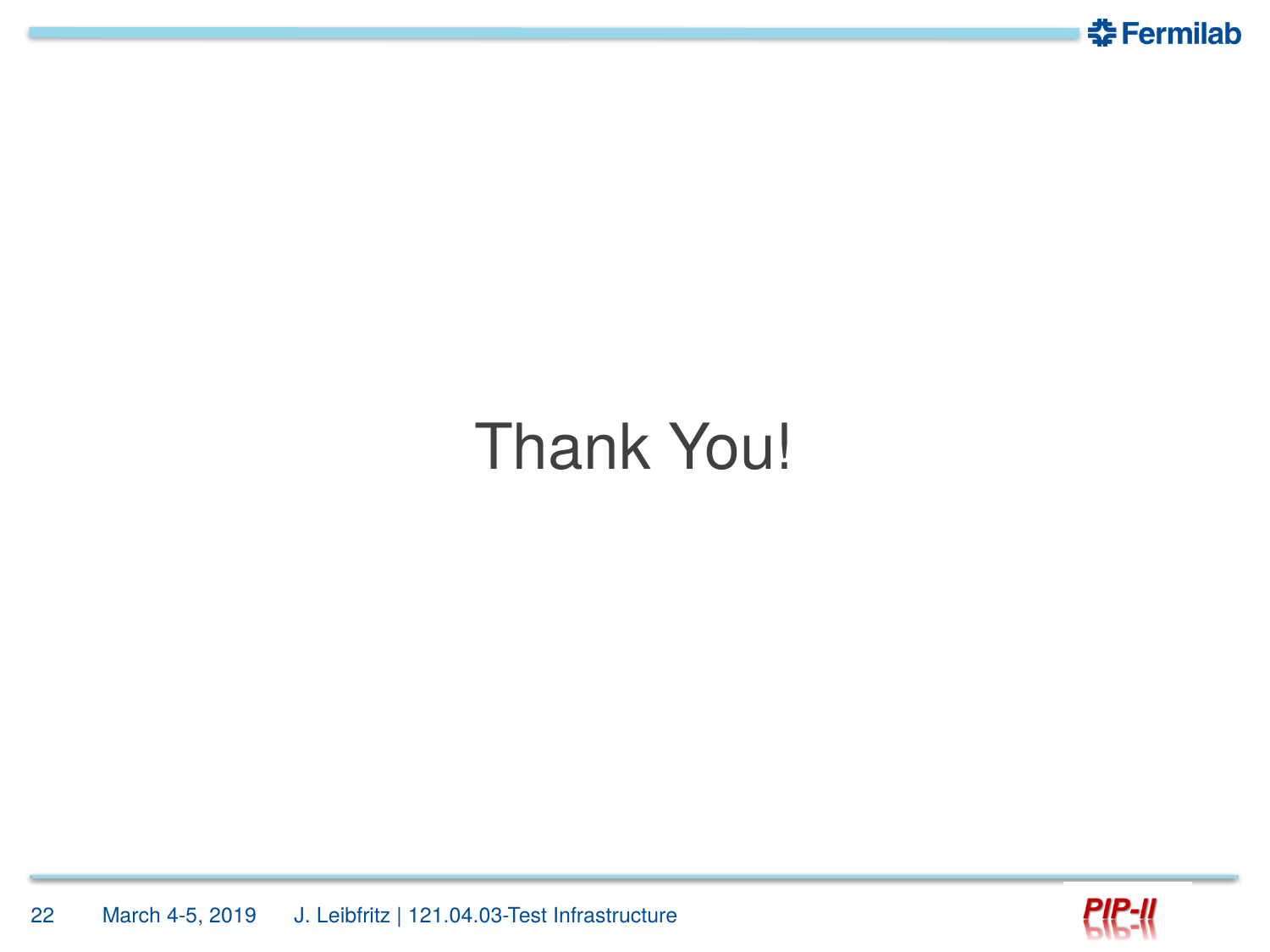

#

Thank You!
22
March 4-5, 2019
J. Leibfritz | 121.04.03-Test Infrastructure